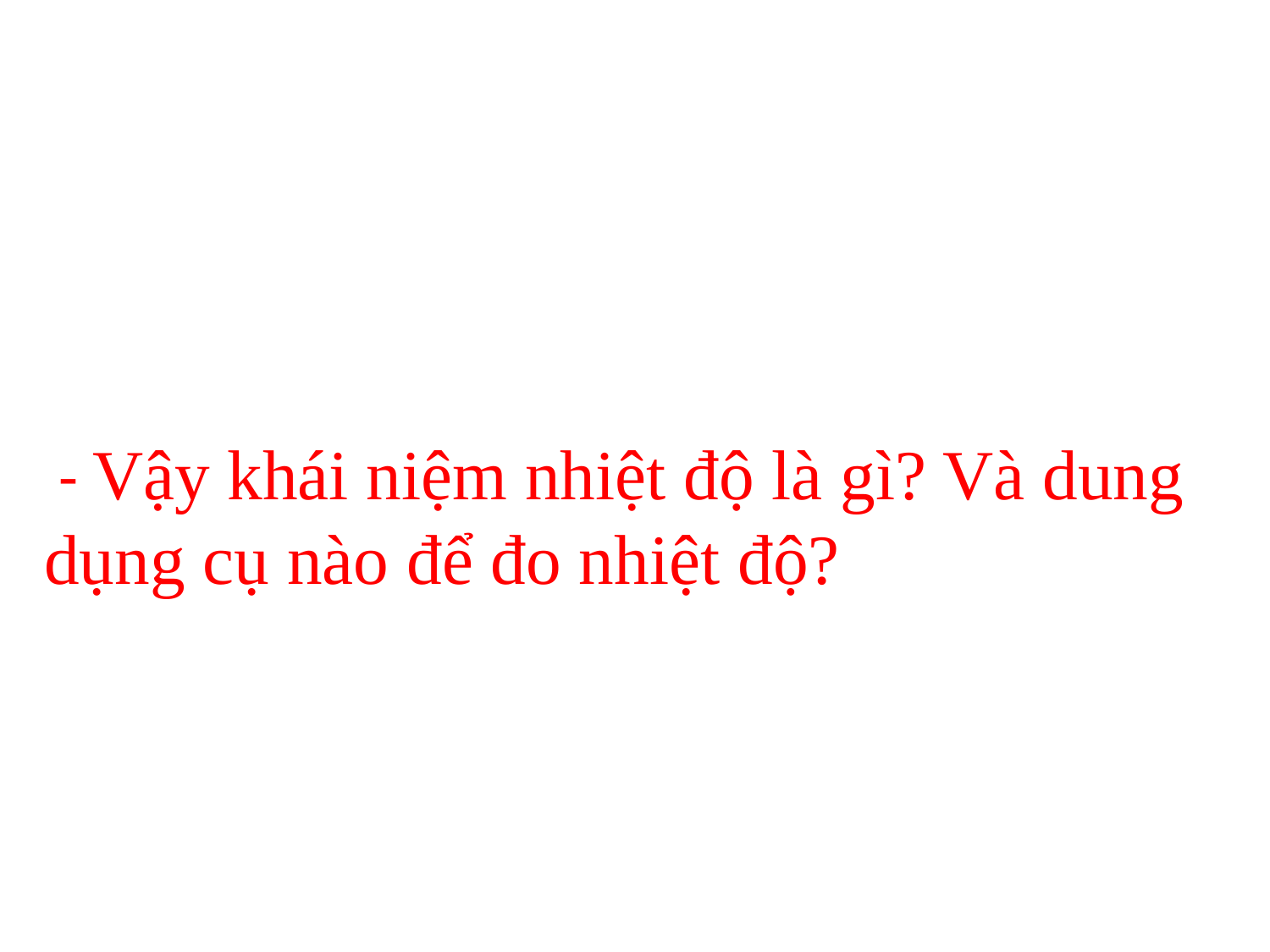

- Vậy khái niệm nhiệt độ là gì? Và dung dụng cụ nào để đo nhiệt độ?